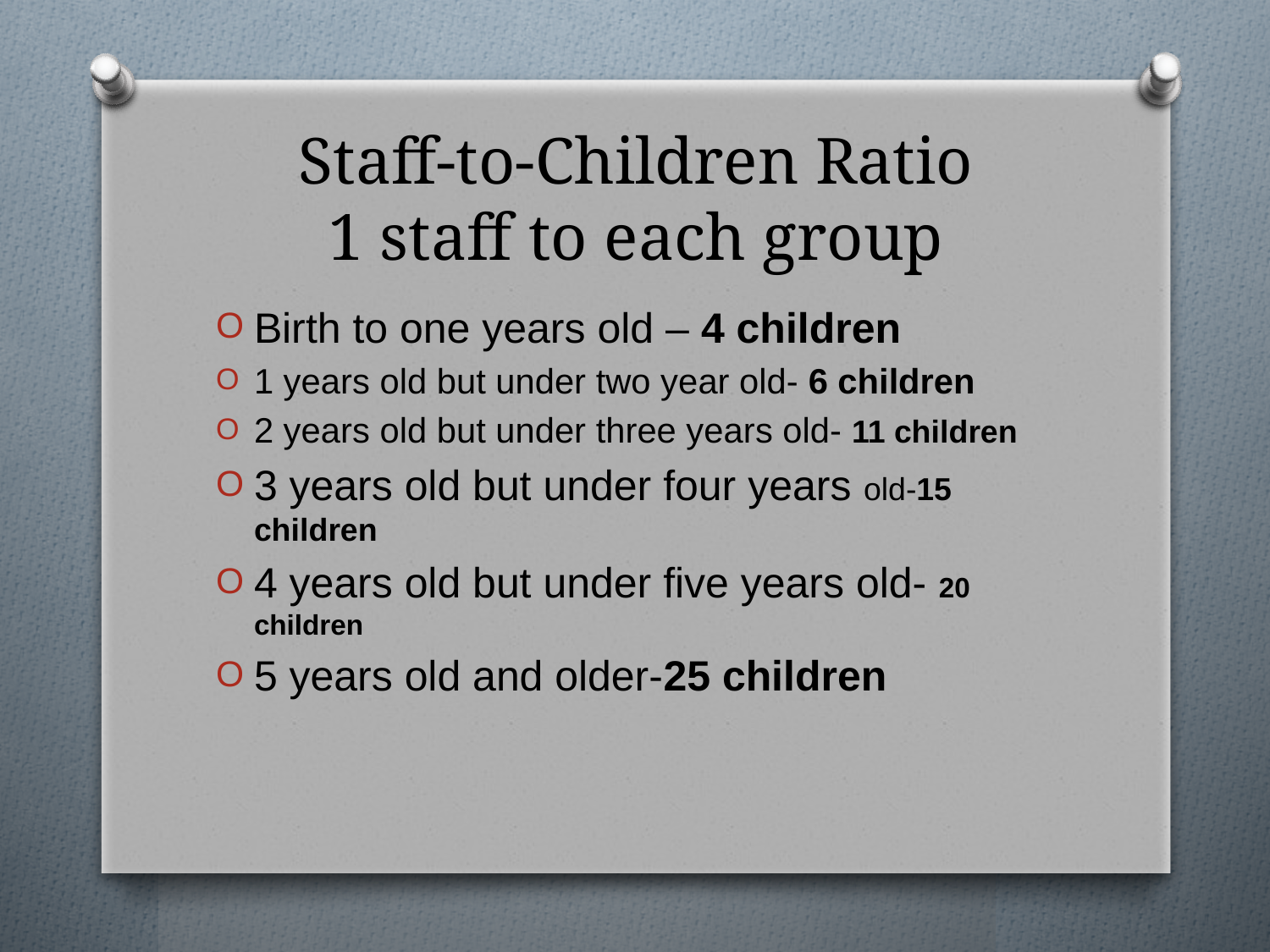

# Staff-to-Children Ratio 1 staff to each group
Birth to one years old – 4 children
1 years old but under two year old- 6 children
2 years old but under three years old- 11 children
3 years old but under four years old-15 children
4 years old but under five years old- 20 children
5 years old and older-25 children